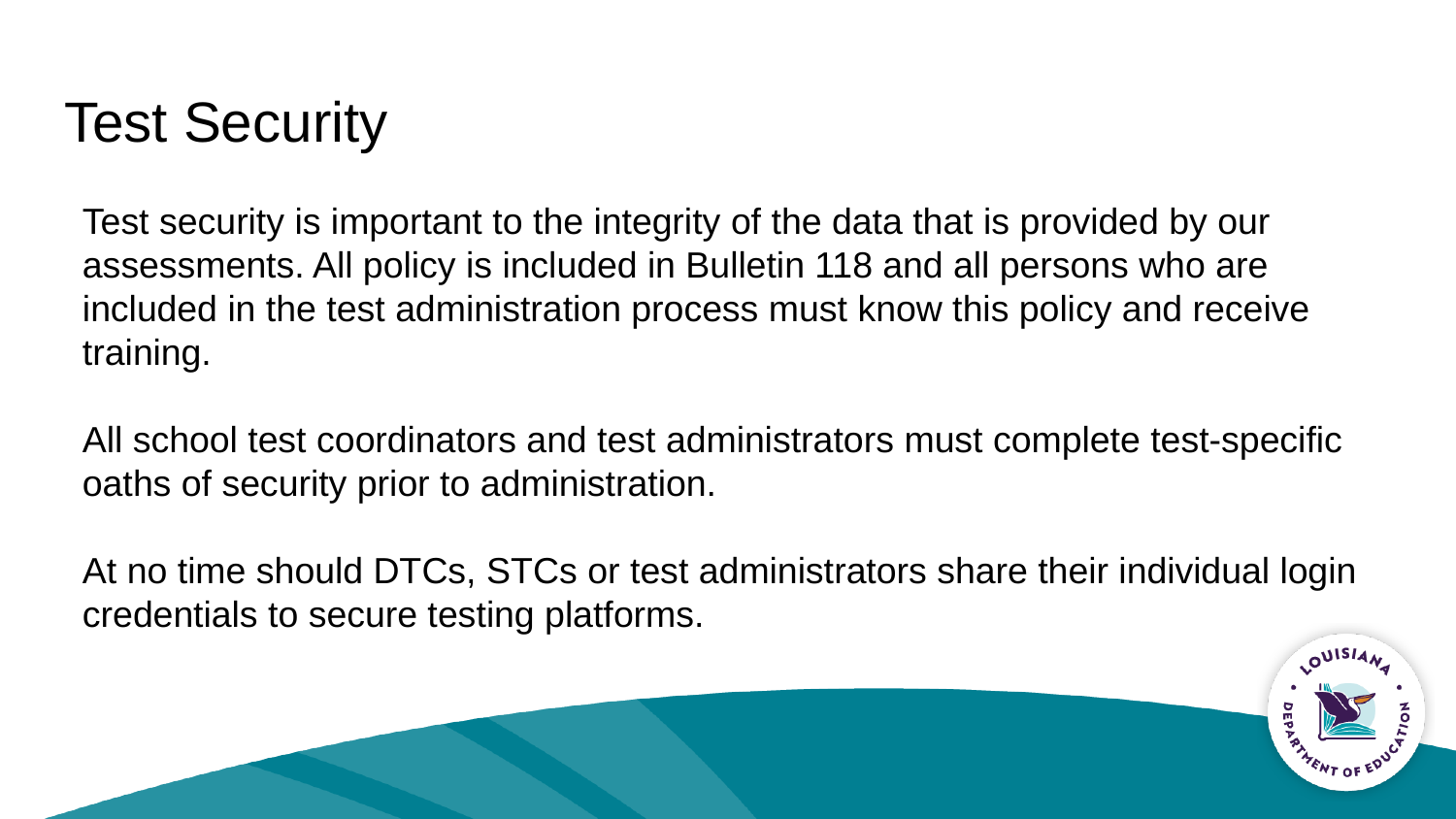

# Test Security
Test security is important to the integrity of the data that is provided by our assessments. All policy is included in Bulletin 118 and all persons who are included in the test administration process must know this policy and receive training.

All school test coordinators and test administrators must complete test-specific oaths of security prior to administration.

At no time should DTCs, STCs or test administrators share their individual login credentials to secure testing platforms.